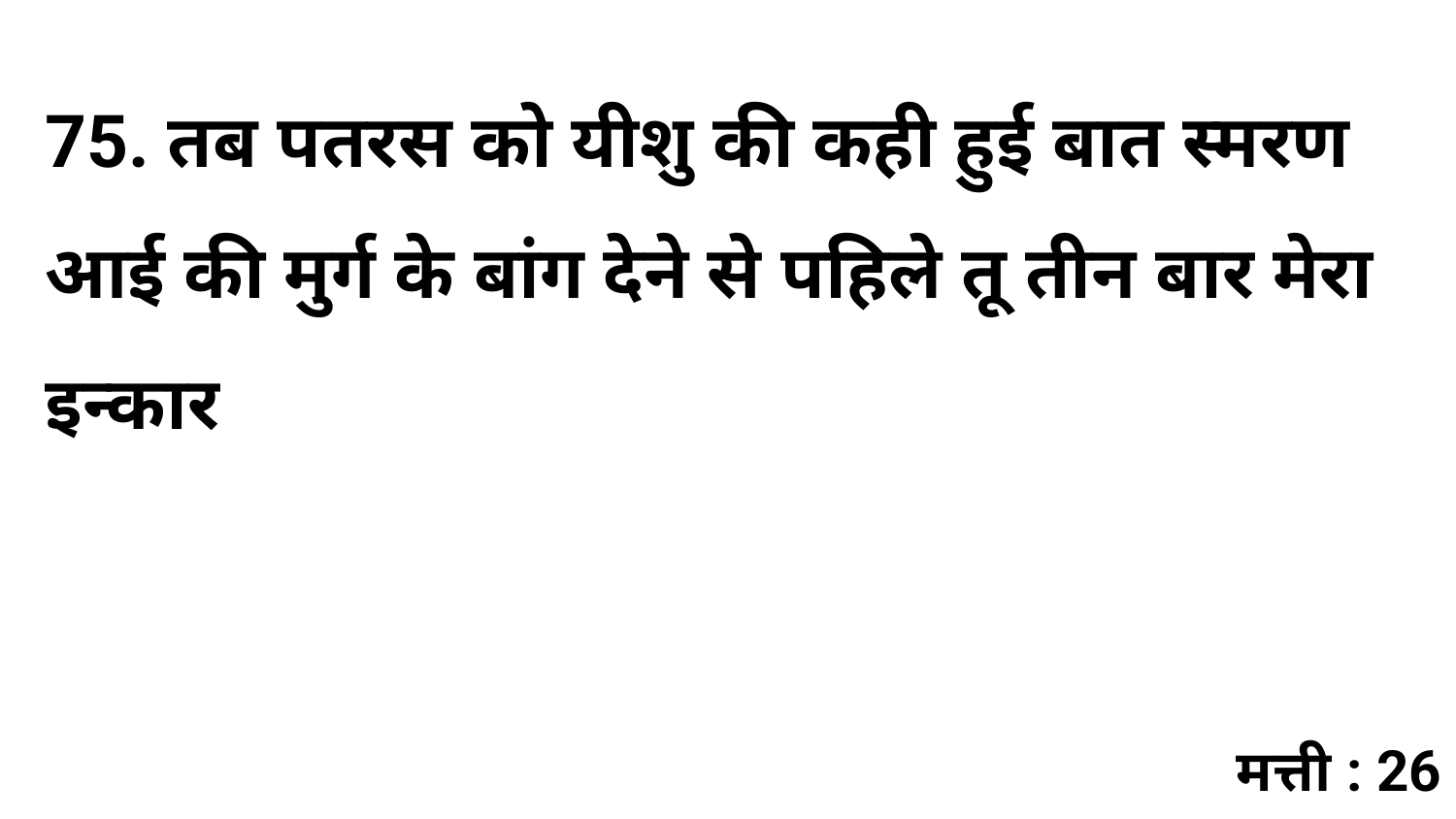

75. तब पतरस को यीशु की कही हुई बात स्मरण आई की मुर्ग के बांग देने से पहिले तू तीन बार मेरा इन्कार
मत्ती : 26